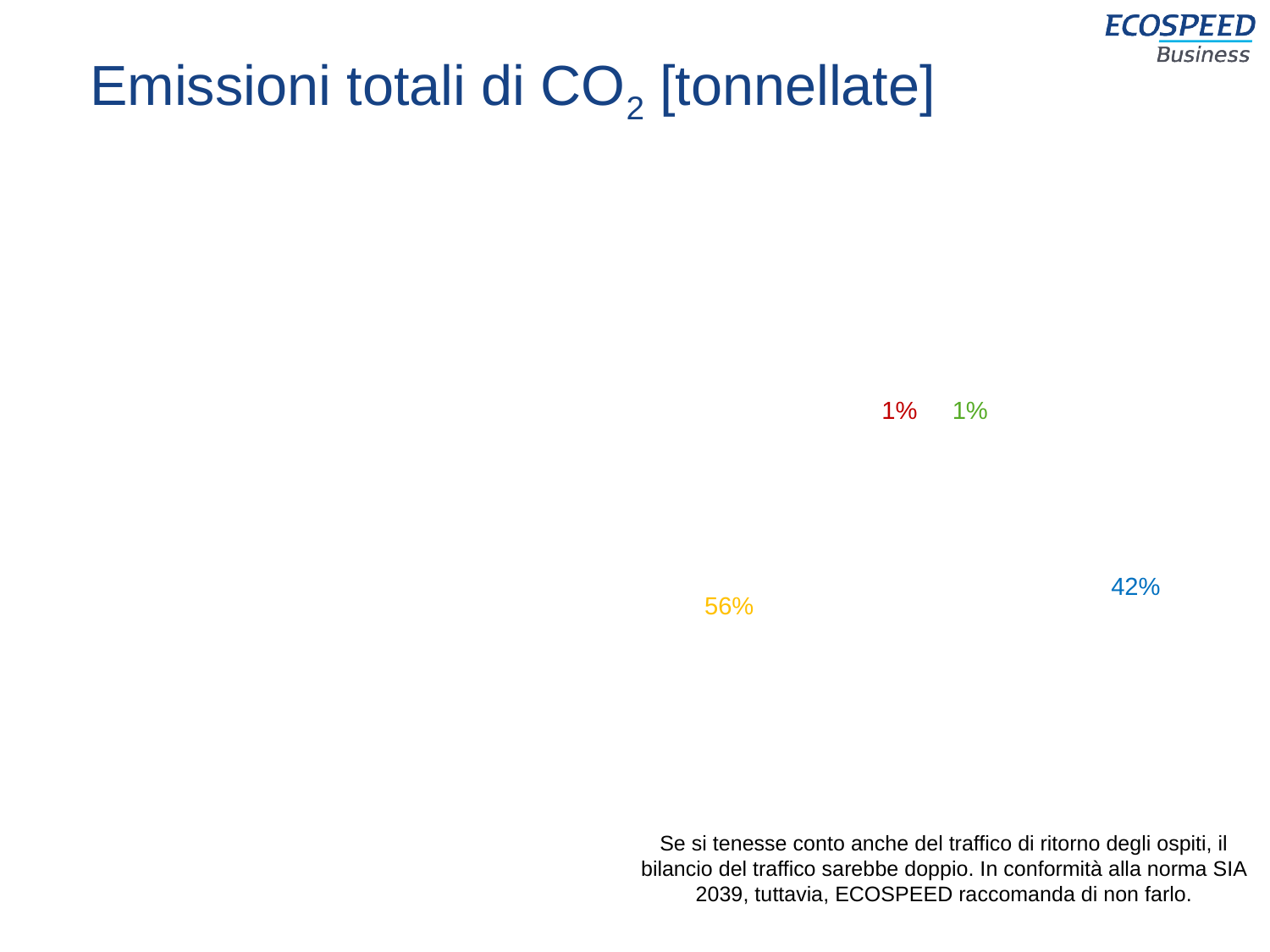

Emissioni totali di CO2 [tonnellate]
1%
1%
42%
56%
Se si tenesse conto anche del traffico di ritorno degli ospiti, il bilancio del traffico sarebbe doppio. In conformità alla norma SIA 2039, tuttavia, ECOSPEED raccomanda di non farlo.